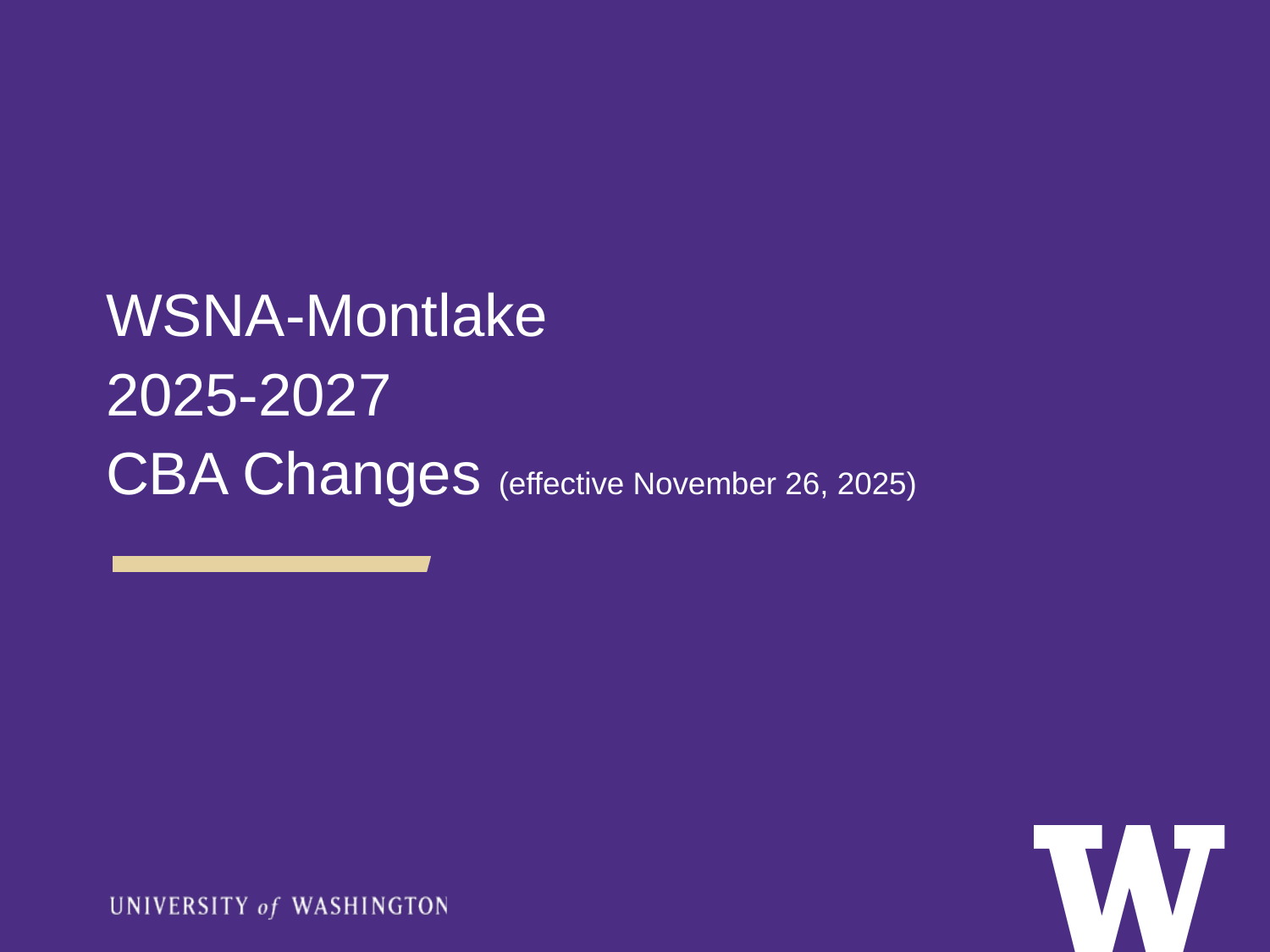

WSNA-Montlake
2025-2027
CBA Changes (effective November 26, 2025)